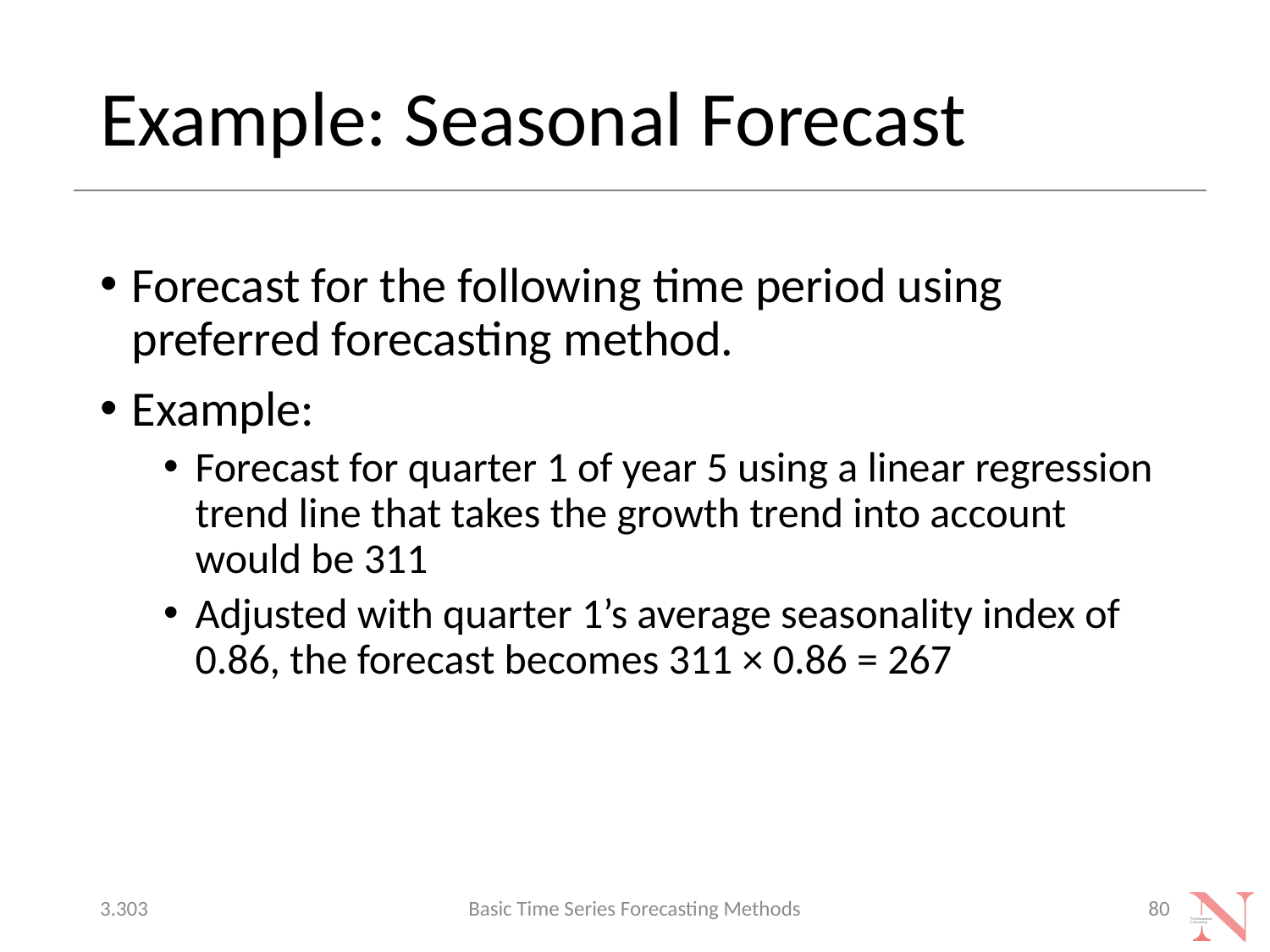

# Example: Seasonal Forecast
Forecast for the following time period using preferred forecasting method.
Example:
Forecast for quarter 1 of year 5 using a linear regression trend line that takes the growth trend into account would be 311
Adjusted with quarter 1’s average seasonality index of 0.86, the forecast becomes 311 × 0.86 = 267
3.303
Basic Time Series Forecasting Methods
80